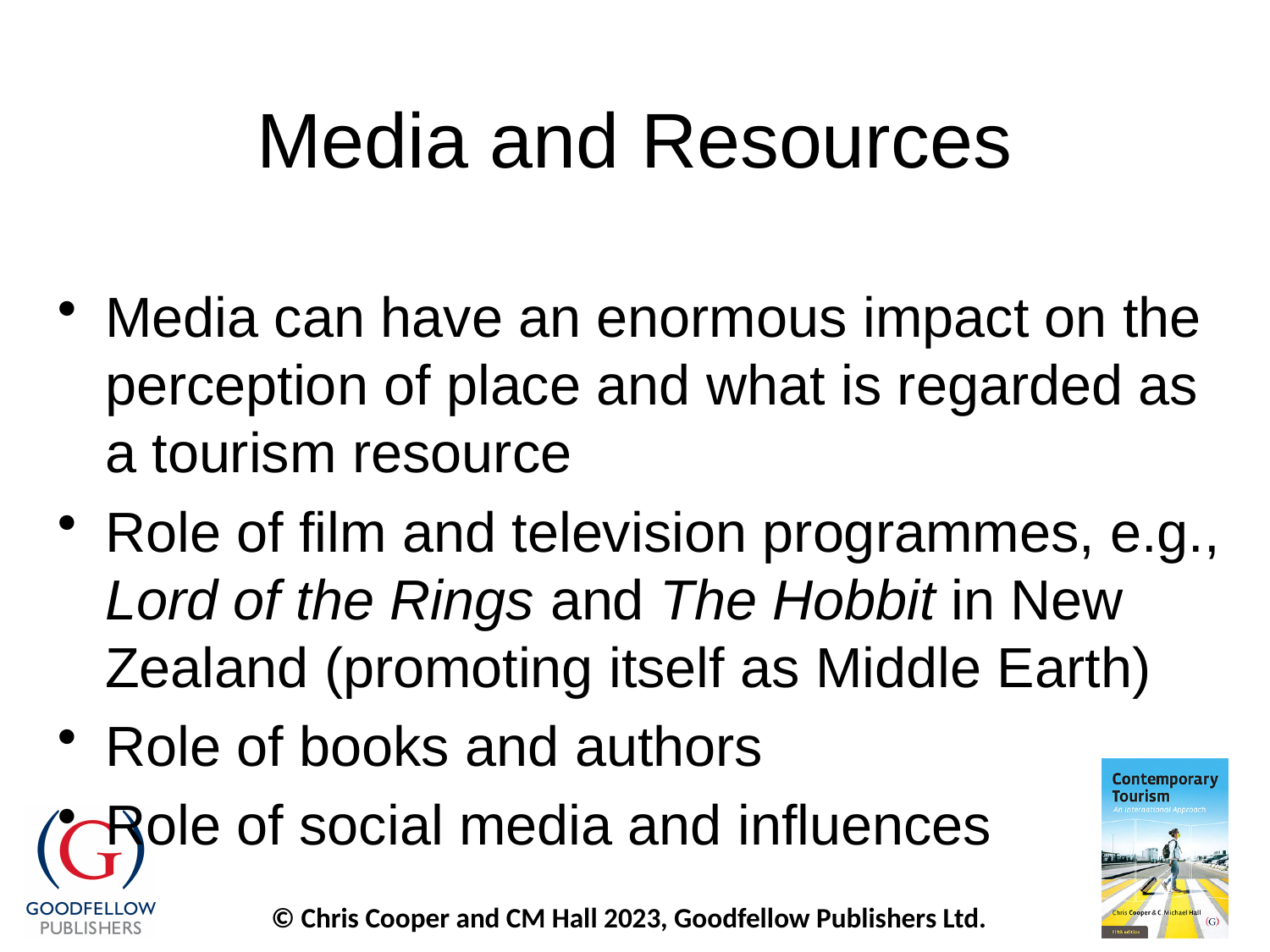

# Media and Resources
Media can have an enormous impact on the perception of place and what is regarded as a tourism resource
Role of film and television programmes, e.g., Lord of the Rings and The Hobbit in New Zealand (promoting itself as Middle Earth)
Role of books and authors
Role of social media and influences